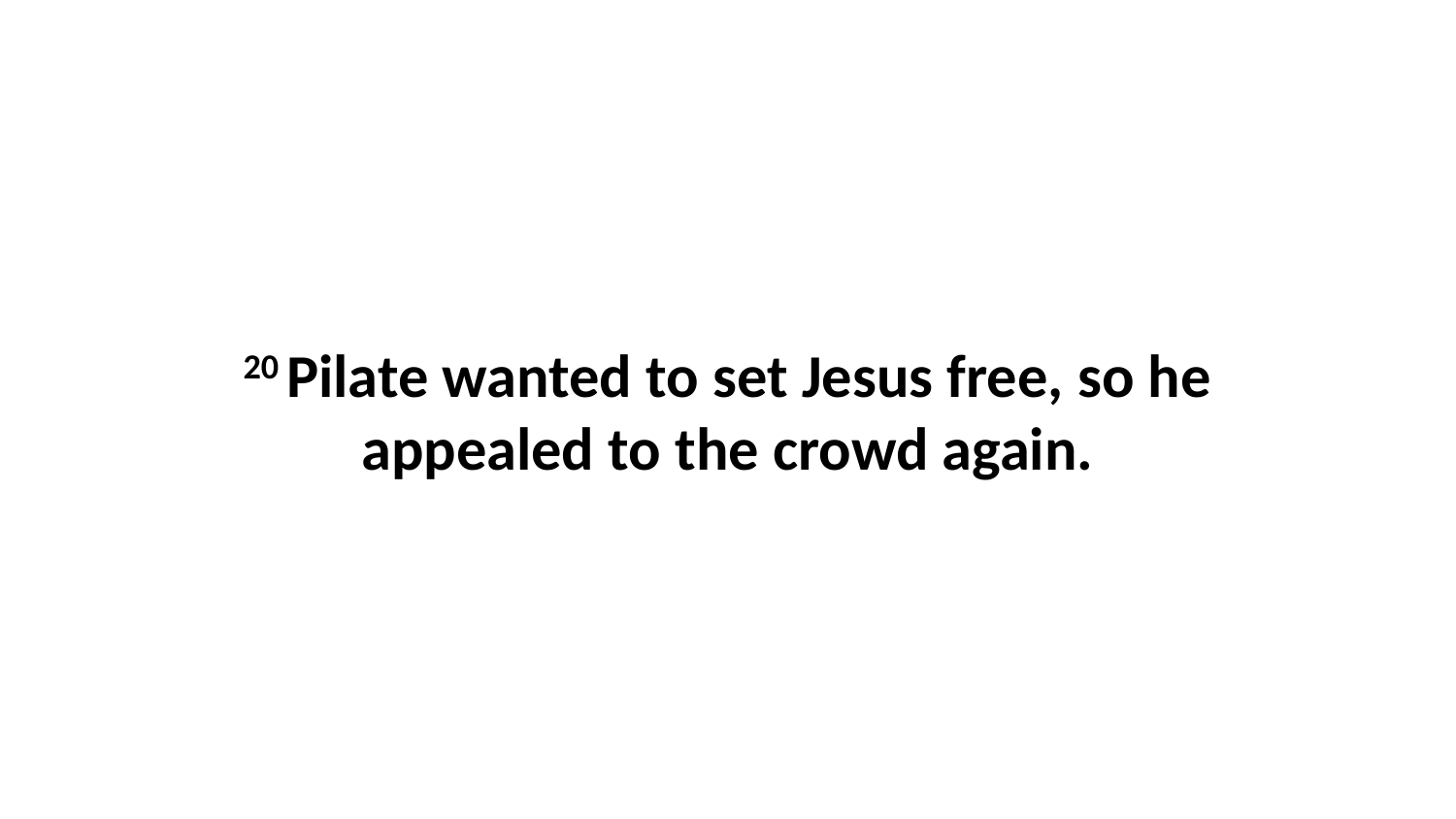

20 Pilate wanted to set Jesus free, so he appealed to the crowd again.